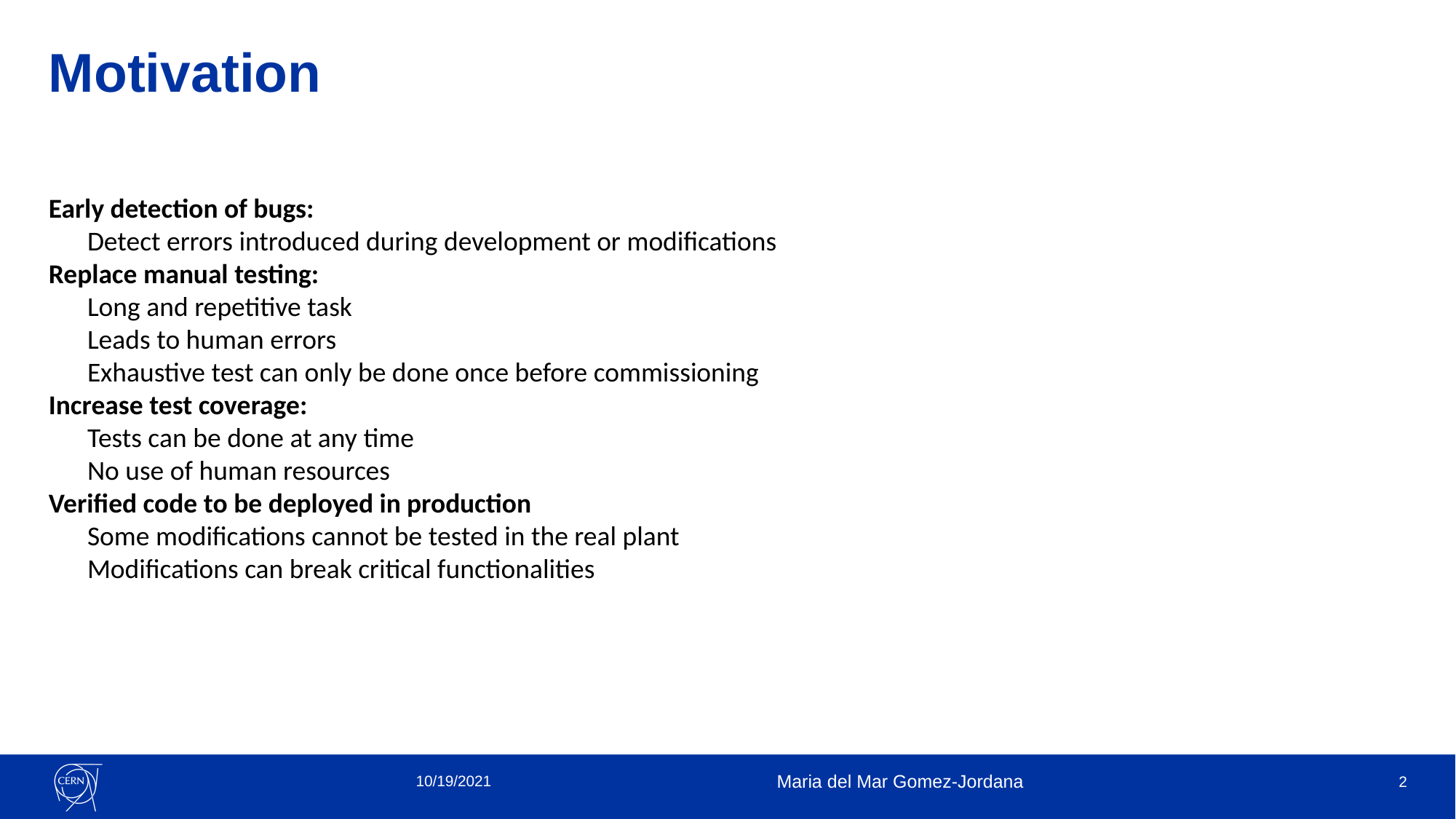

# Motivation
Early detection of bugs:
Detect errors introduced during development or modifications
Replace manual testing:
Long and repetitive task
Leads to human errors
Exhaustive test can only be done once before commissioning
Increase test coverage:
Tests can be done at any time
No use of human resources
Verified code to be deployed in production
Some modifications cannot be tested in the real plant
Modifications can break critical functionalities

10/19/2021
Maria del Mar Gomez-Jordana
2